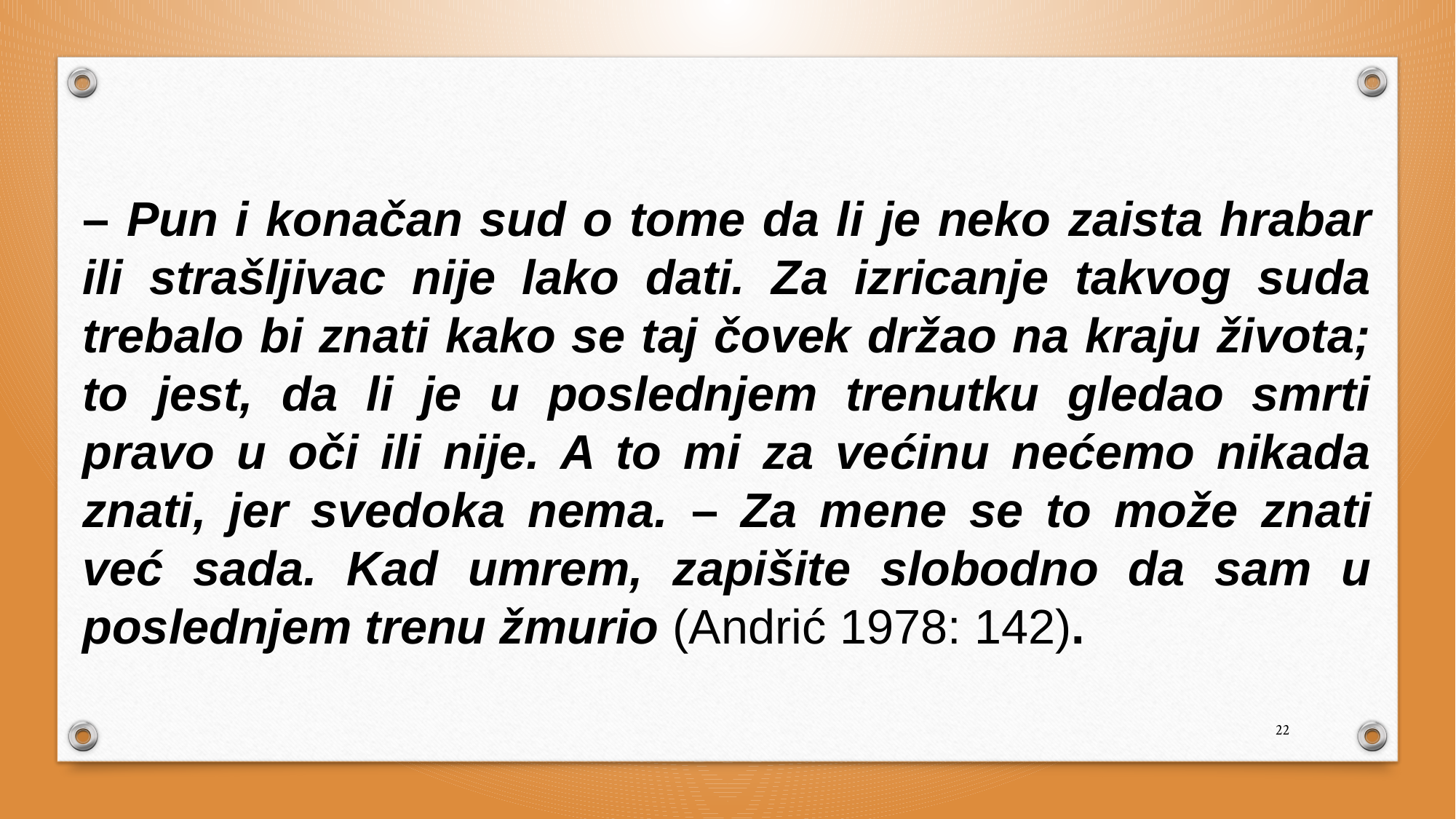

– Pun i konačan sud o tome da li je neko zaista hrabar ili strašljivac nije lako dati. Za izricanje takvog suda trebalo bi znati kako se taj čovek držao na kraju života; to jest, da li je u poslednjem trenutku gledao smrti pravo u oči ili nije. A to mi za većinu nećemo nikada znati, jer svedoka nema. – Za mene se to može znati već sada. Kad umrem, zapišite slobodno da sam u poslednjem trenu žmurio (Andrić 1978: 142).
22